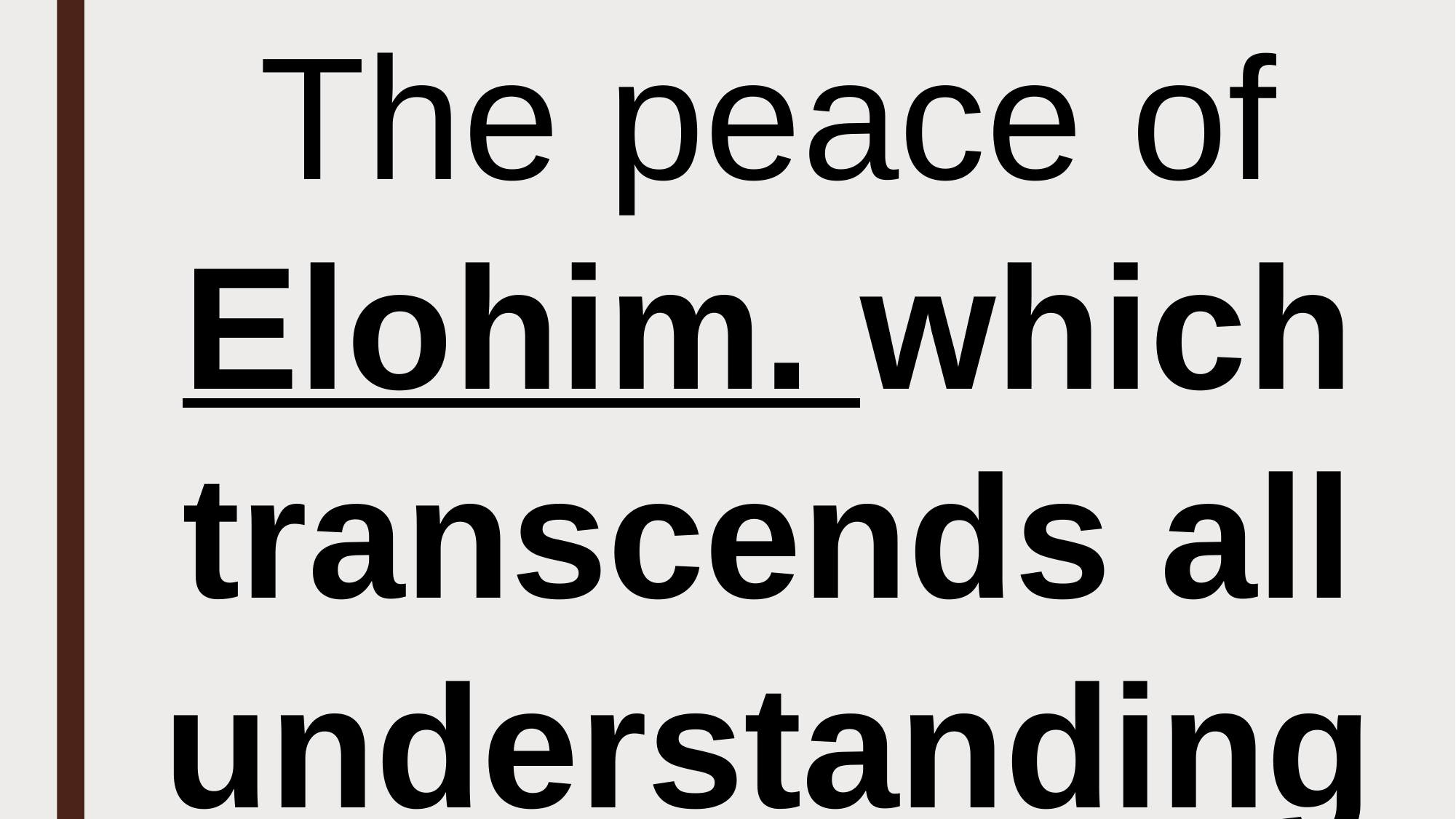

The peace of Elohim. which transcends all understanding
33